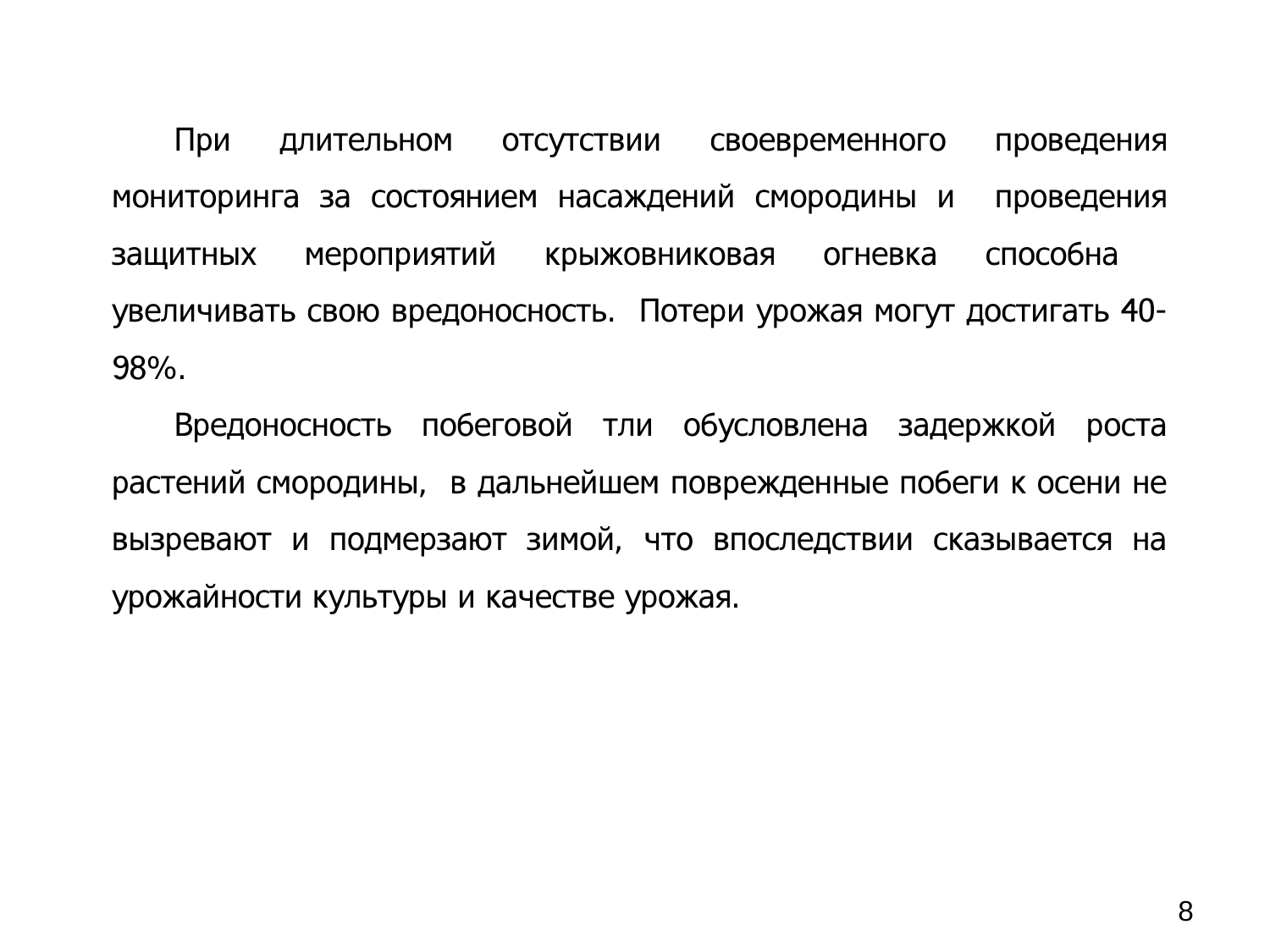

При длительном отсутствии своевременного проведения мониторинга за состоянием насаждений смородины и  проведения защитных мероприятий крыжовниковая огневка способна  увеличивать свою вредоносность.  Потери урожая могут достигать 40-98%.
Вредоносность побеговой тли обусловлена задержкой роста растений смородины,  в дальнейшем поврежденные побеги к осени не вызревают и подмерзают зимой, что впоследствии сказывается на урожайности культуры и качестве урожая.
8